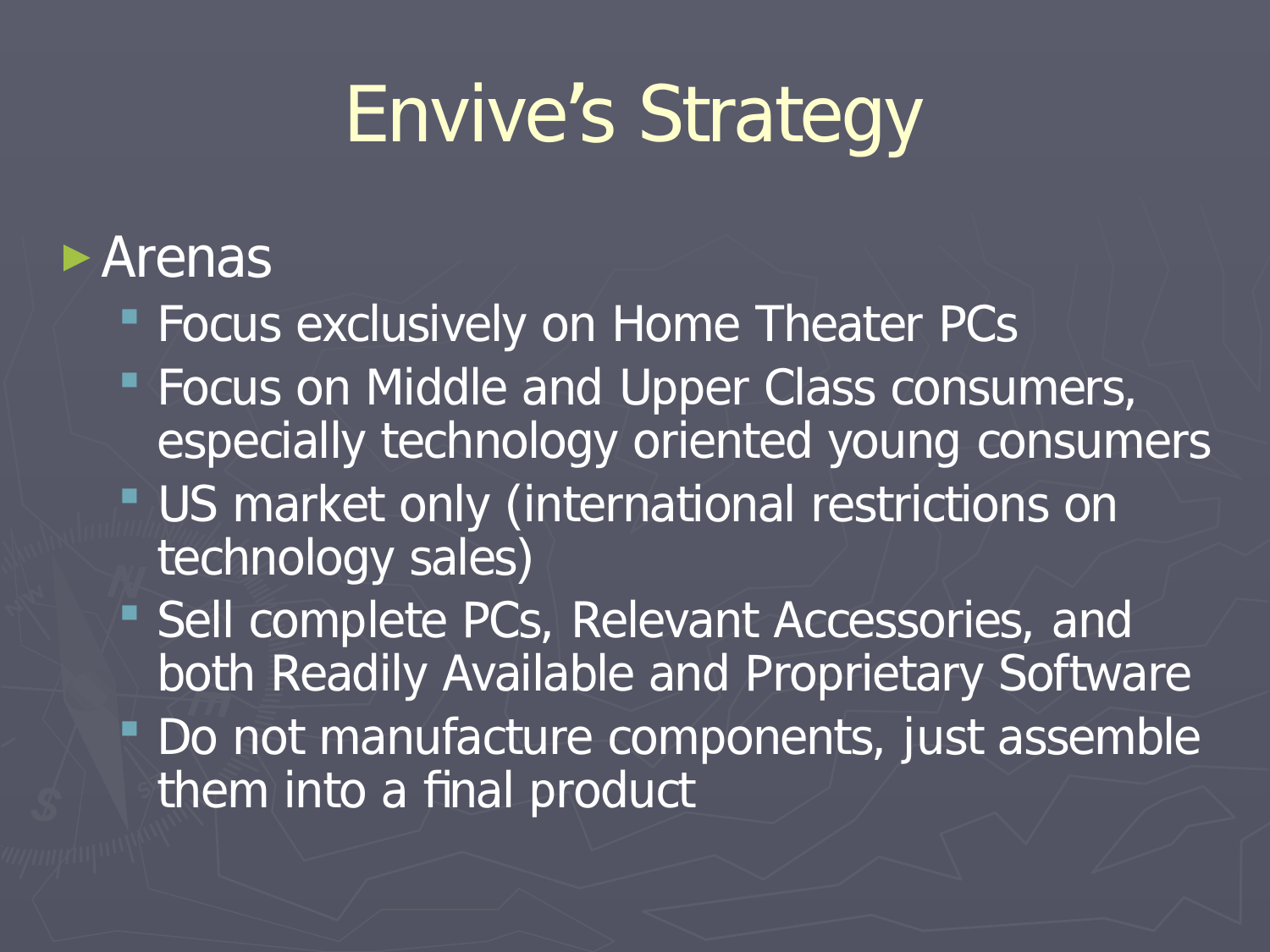

# Envive’s Strategy
Arenas
Focus exclusively on Home Theater PCs
Focus on Middle and Upper Class consumers, especially technology oriented young consumers
US market only (international restrictions on technology sales)
Sell complete PCs, Relevant Accessories, and both Readily Available and Proprietary Software
Do not manufacture components, just assemble them into a final product